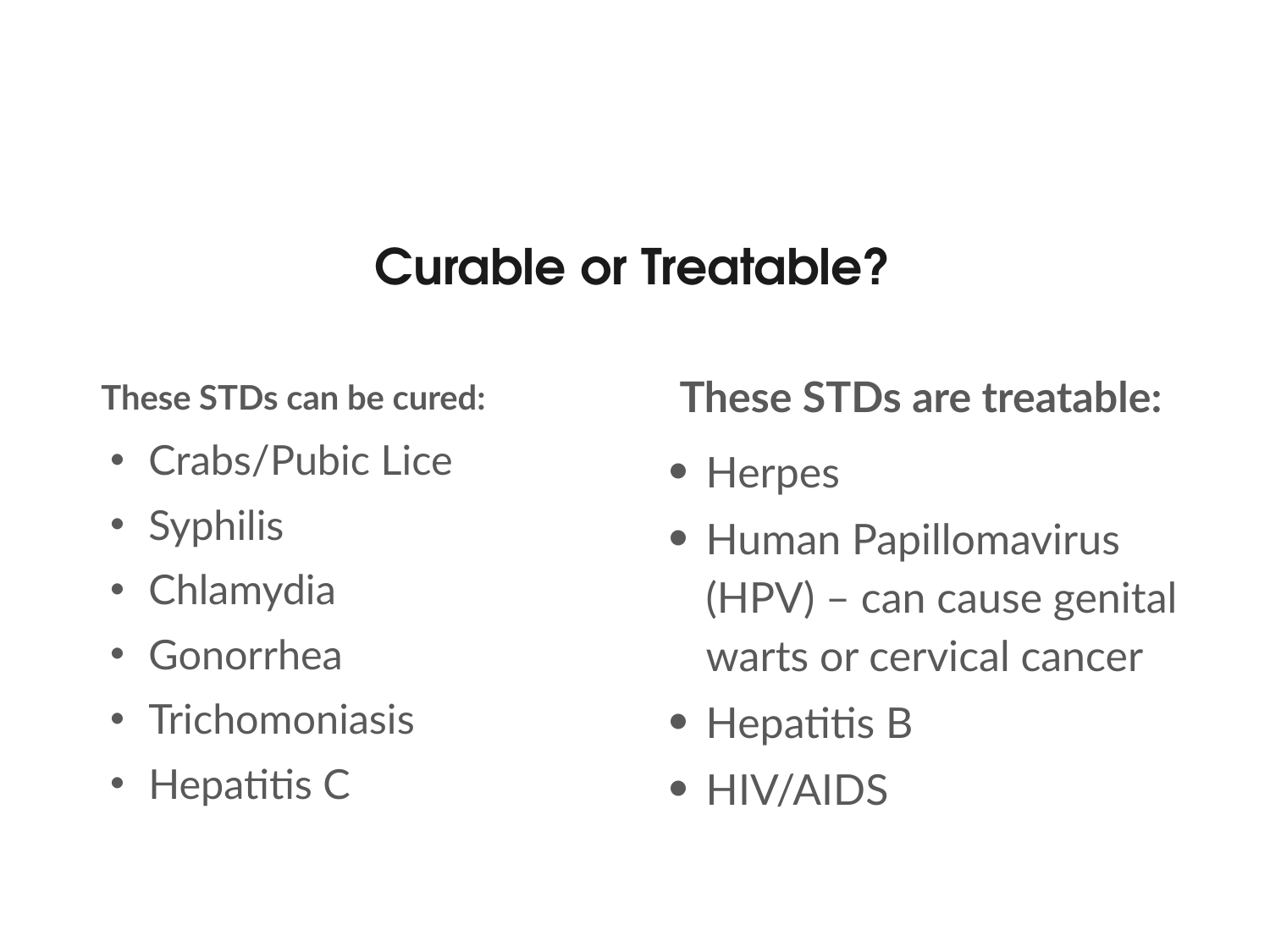

# Curable or Treatable?
These STDs can be cured:
These STDs are treatable:
Crabs/Pubic Lice
Syphilis
Chlamydia
Gonorrhea
Trichomoniasis
Hepatitis C

Herpes
Human Papillomavirus (HPV) – can cause genital warts or cervical cancer
Hepatitis B
HIV/AIDS